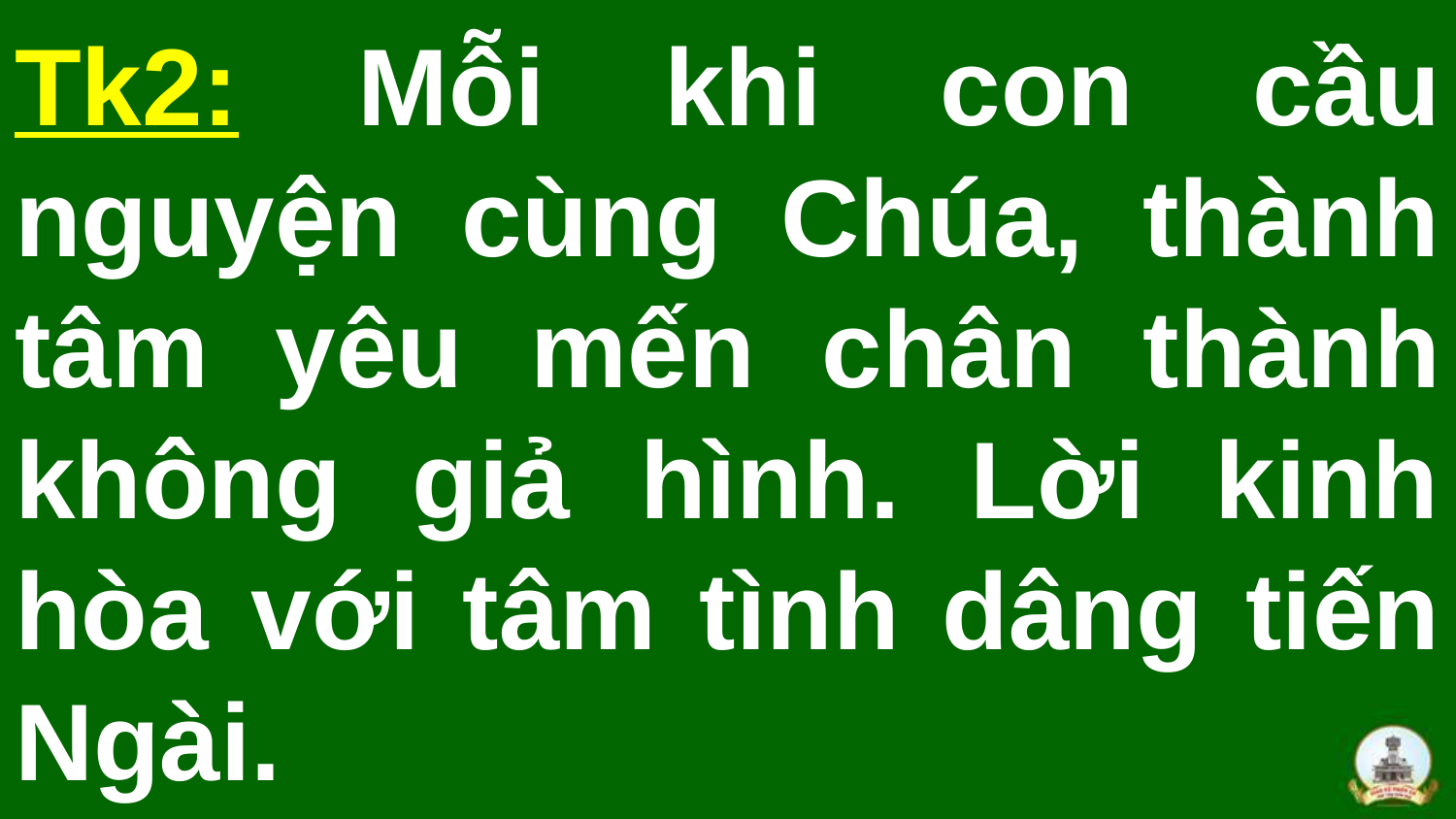

# Tk2: Mỗi khi con cầu nguyện cùng Chúa, thành tâm yêu mến chân thành không giả hình. Lời kinh hòa với tâm tình dâng tiến Ngài.